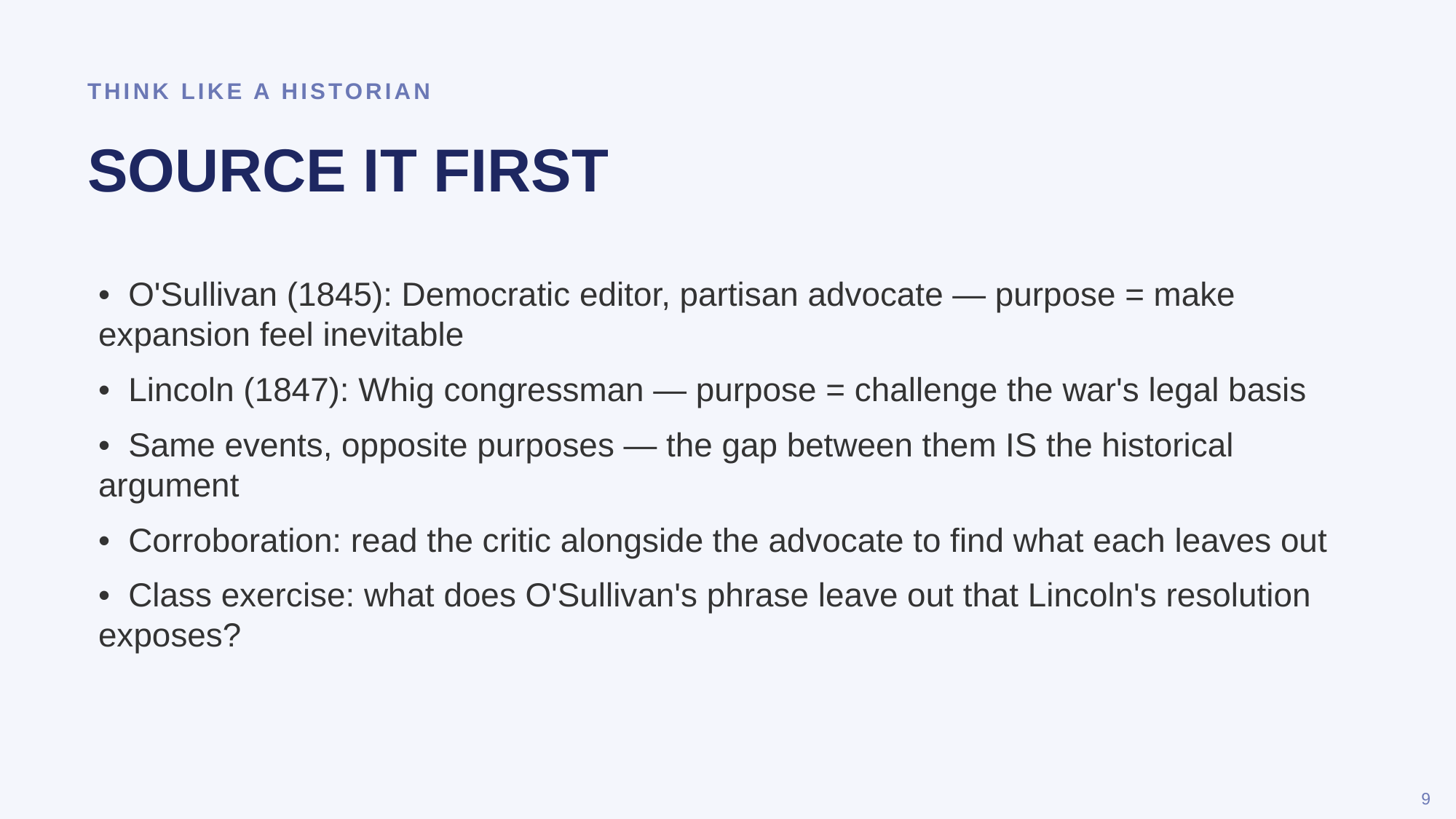

THINK LIKE A HISTORIAN
SOURCE IT FIRST
•  O'Sullivan (1845): Democratic editor, partisan advocate — purpose = make expansion feel inevitable
•  Lincoln (1847): Whig congressman — purpose = challenge the war's legal basis
•  Same events, opposite purposes — the gap between them IS the historical argument
•  Corroboration: read the critic alongside the advocate to find what each leaves out
•  Class exercise: what does O'Sullivan's phrase leave out that Lincoln's resolution exposes?
9